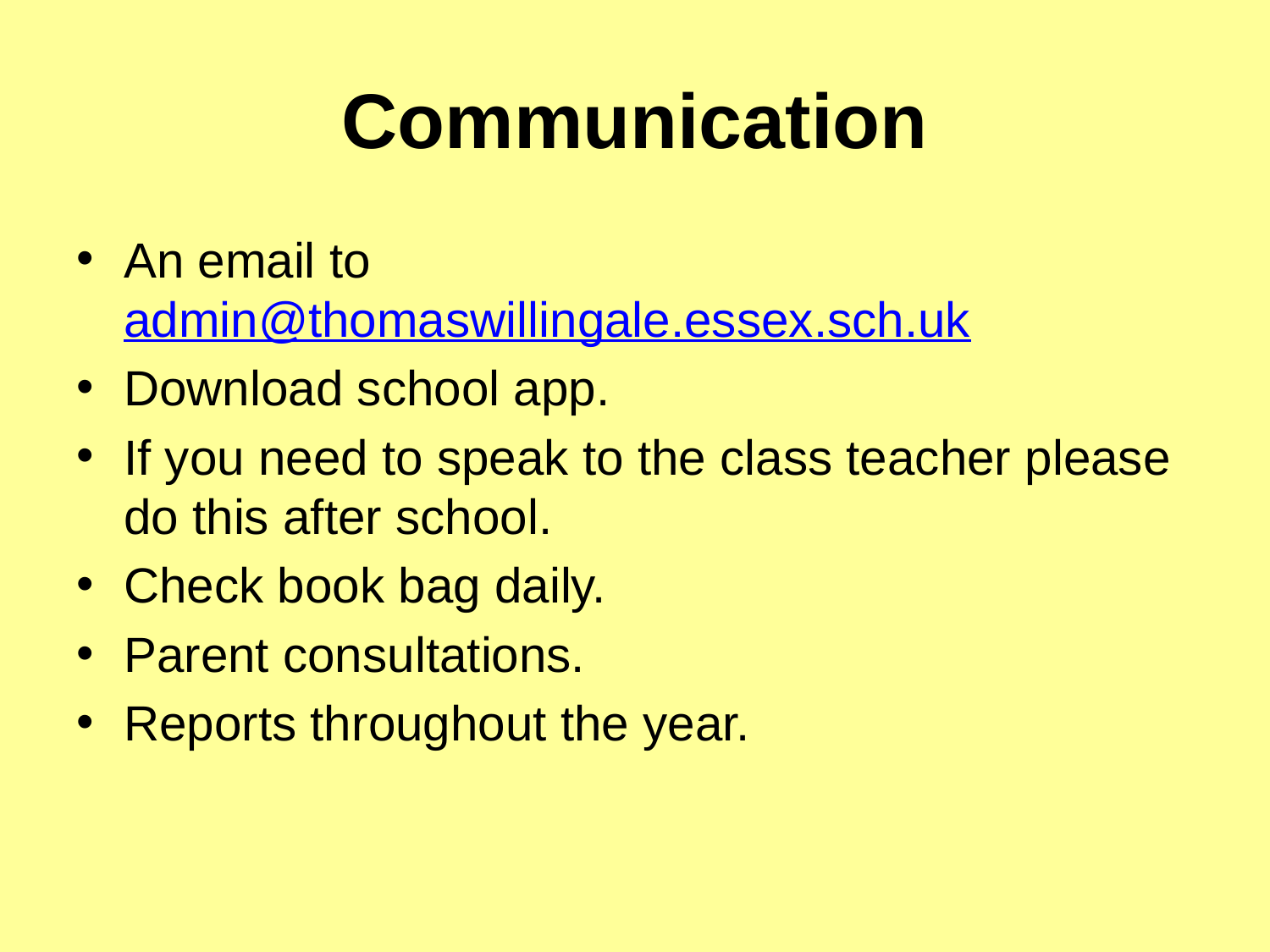

# Communication
An email to admin@thomaswillingale.essex.sch.uk
Download school app.
If you need to speak to the class teacher please do this after school.
Check book bag daily.
Parent consultations.
Reports throughout the year.